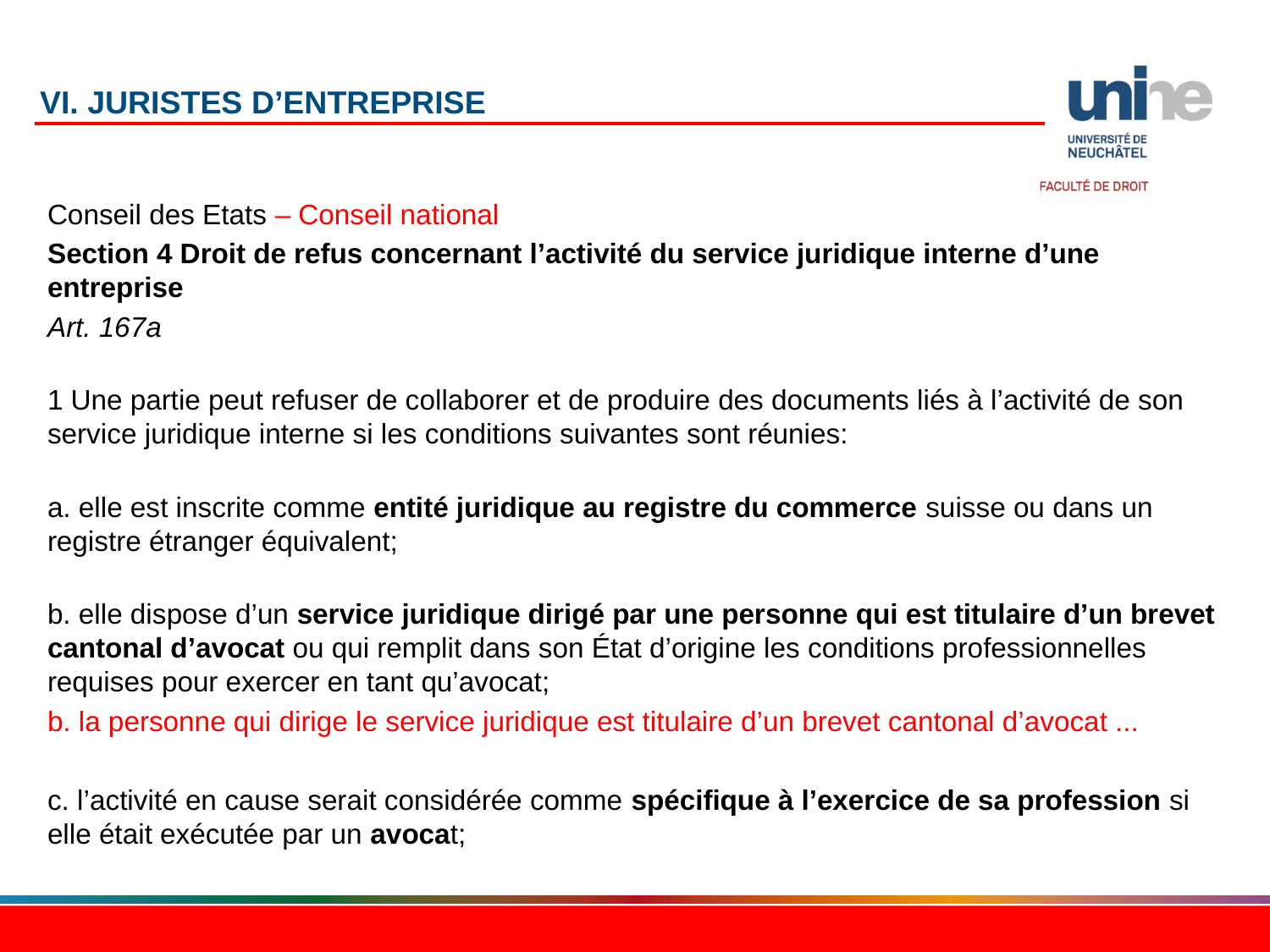

# VI. Juristes d’entreprise
Conseil des Etats – Conseil national
Section 4 Droit de refus concernant l’activité du service juridique interne d’une entreprise
Art. 167a
1 Une partie peut refuser de collaborer et de produire des documents liés à l’activité de son service juridique interne si les conditions suivantes sont réunies:
a. elle est inscrite comme entité juridique au registre du commerce suisse ou dans un registre étranger équivalent;
b. elle dispose d’un service juridique dirigé par une personne qui est titulaire d’un brevet cantonal d’avocat ou qui remplit dans son État d’origine les conditions professionnelles requises pour exercer en tant qu’avocat;
b. la personne qui dirige le service juridique est titulaire d’un brevet cantonal d’avocat ...

c. l’activité en cause serait considérée comme spécifique à l’exercice de sa profession si elle était exécutée par un avocat;